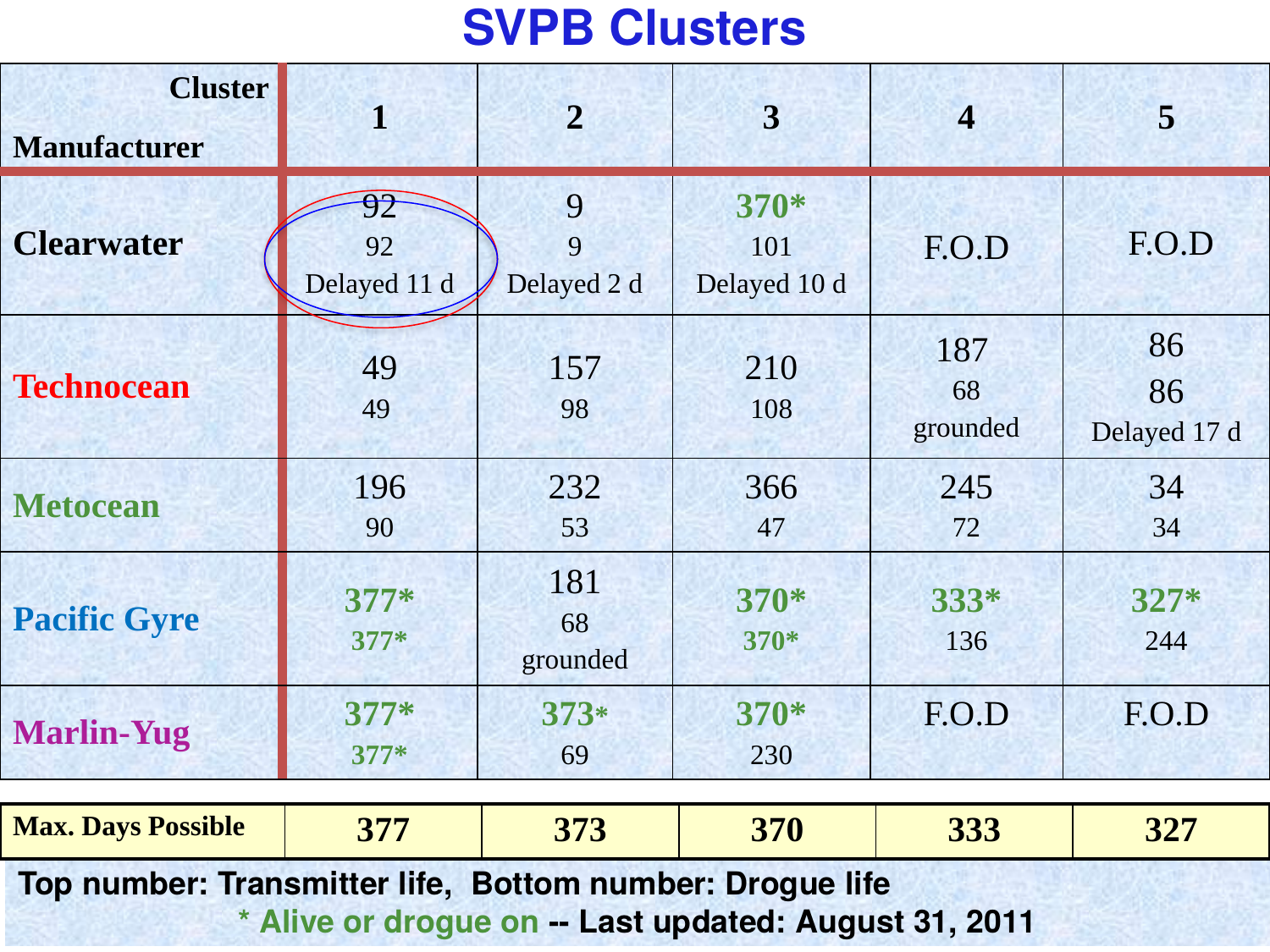

SVPB Clusters
| Cluster Manufacturer | 1 | 2 | 3 | 4 | 5 |
| --- | --- | --- | --- | --- | --- |
| Clearwater | 92 92 Delayed 11 d | 9 9 Delayed 2 d | 370\* 101 Delayed 10 d | F.O.D | F.O.D |
| Technocean | 49 49 | 157 98 | 210 108 | 187 68 grounded | 86 86 Delayed 17 d |
| Metocean | 196 90 | 232 53 | 366 47 | 245 72 | 34 34 |
| Pacific Gyre | 377\* 377\* | 181 68 grounded | 370\* 370\* | 333\* 136 | 327\* 244 |
| Marlin-Yug | 377\* 377\* | 373\* 69 | 370\* 230 | F.O.D | F.O.D |

| Max. Days Possible | 377 | 373 | 370 | 333 | 327 |
| --- | --- | --- | --- | --- | --- |
Top number: Transmitter life,  Bottom number: Drogue life
* Alive or drogue on -- Last updated: August 31, 2011